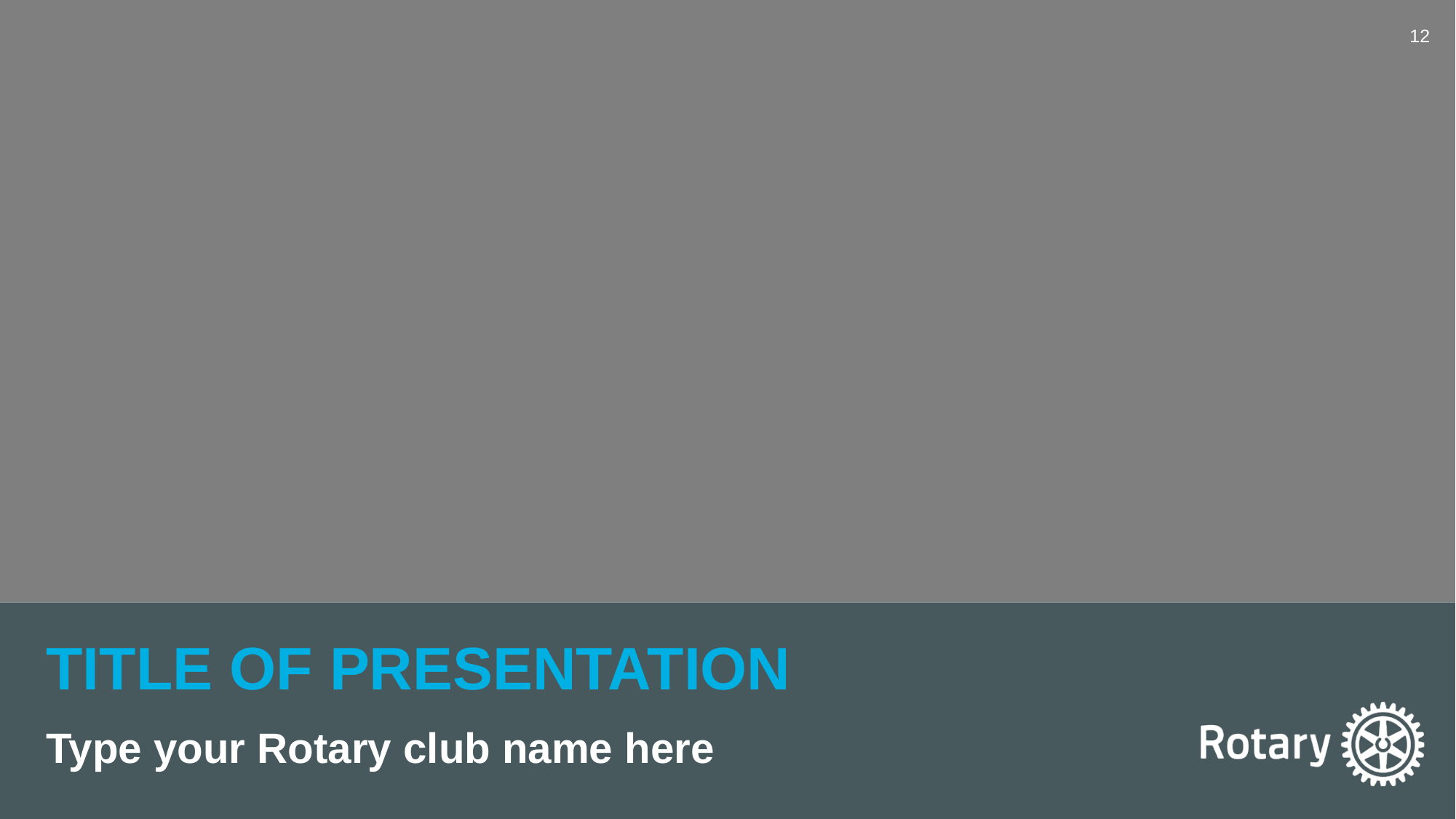

12
Title of presentation
Type your Rotary club name here
Title Page Option